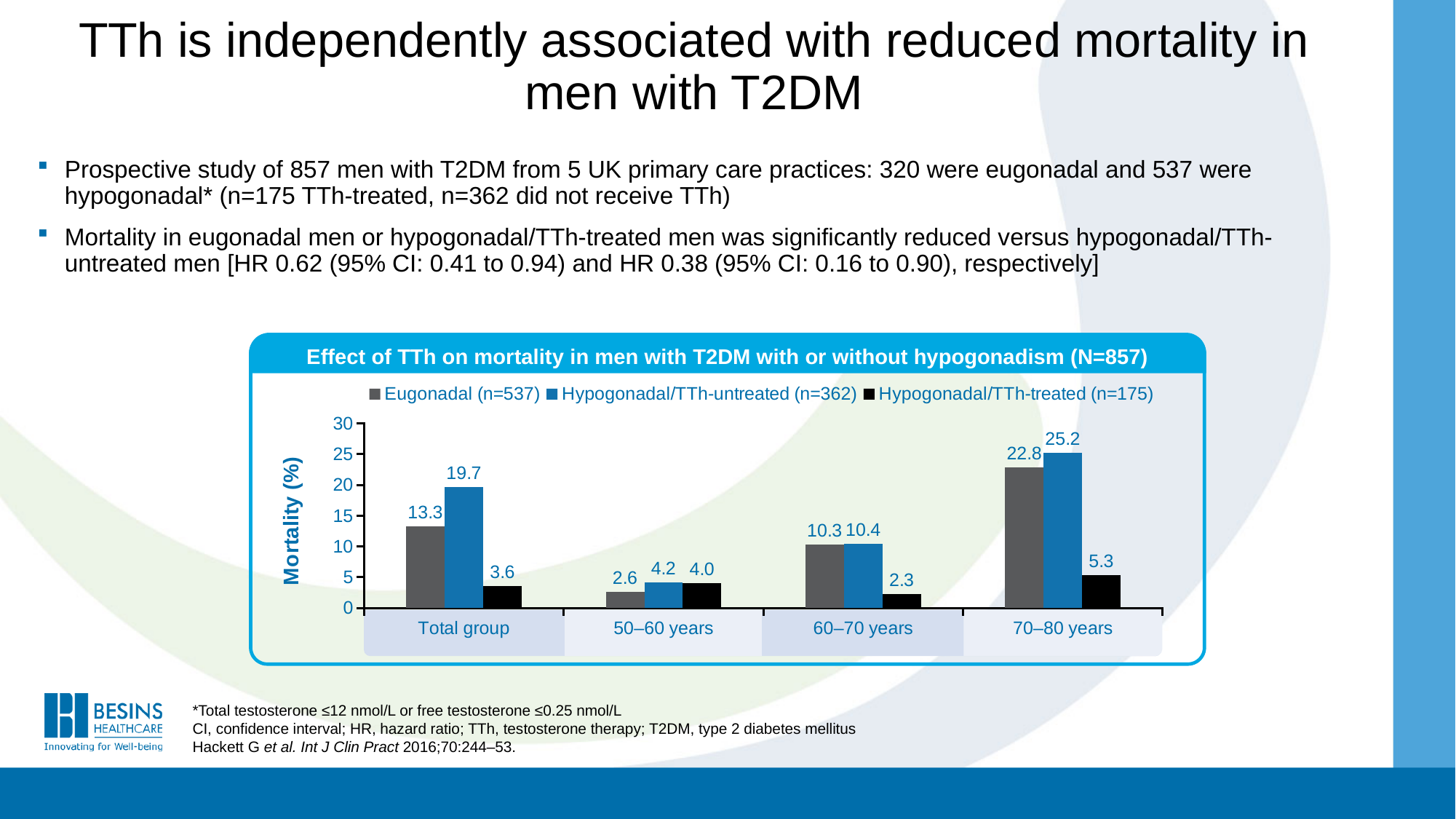

# TTh is independently associated with reduced mortality in men with T2DM
Prospective study of 857 men with T2DM from 5 UK primary care practices: 320 were eugonadal and 537 were hypogonadal* (n=175 TTh-treated, n=362 did not receive TTh)
Mortality in eugonadal men or hypogonadal/TTh-treated men was significantly reduced versus hypogonadal/TTh-untreated men [HR 0.62 (95% CI: 0.41 to 0.94) and HR 0.38 (95% CI: 0.16 to 0.90), respectively]

Effect of TTh on mortality in men with T2DM with or without hypogonadism (N=857)

### Chart

| Category | Eugonadal (n=537) | Hypogonadal/TTh-untreated (n=362) | Hypogonadal/TTh-treated (n=175) |
|---|---|---|---|
| Total group | 13.3 | 19.7 | 3.6 |
| 50–60 years | 2.6 | 4.2 | 4.0 |
| 60–70 years | 10.3 | 10.4 | 2.3 |
| 70–80 years | 22.8 | 25.2 | 5.3 |

*Total testosterone ≤12 nmol/L or free testosterone ≤0.25 nmol/L
CI, confidence interval; HR, hazard ratio; TTh, testosterone therapy; T2DM, type 2 diabetes mellitus
Hackett G et al. Int J Clin Pract 2016;70:244–53.